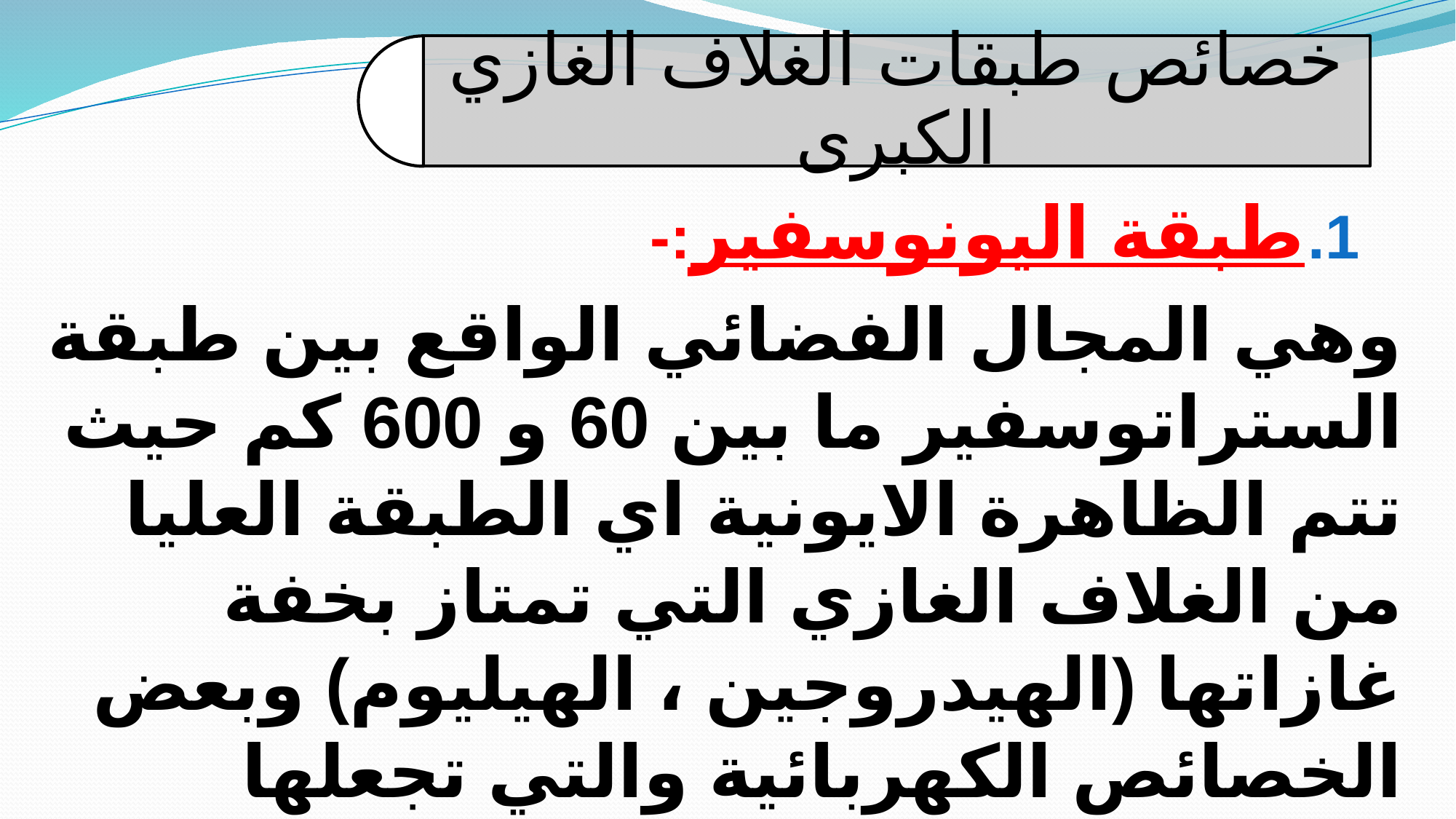

خصائص طبقات الغلاف الغازي الكبرى
طبقة اليونوسفير:-
وهي المجال الفضائي الواقع بين طبقة الستراتوسفير ما بين 60 و 600 كم حيث تتم الظاهرة الايونية اي الطبقة العليا من الغلاف الغازي التي تمتاز بخفة غازاتها (الهيدروجين ، الهيليوم) وبعض الخصائص الكهربائية والتي تجعلها قادرة على عكس الموجات اللاسلكية القصيرة نحو الارض.